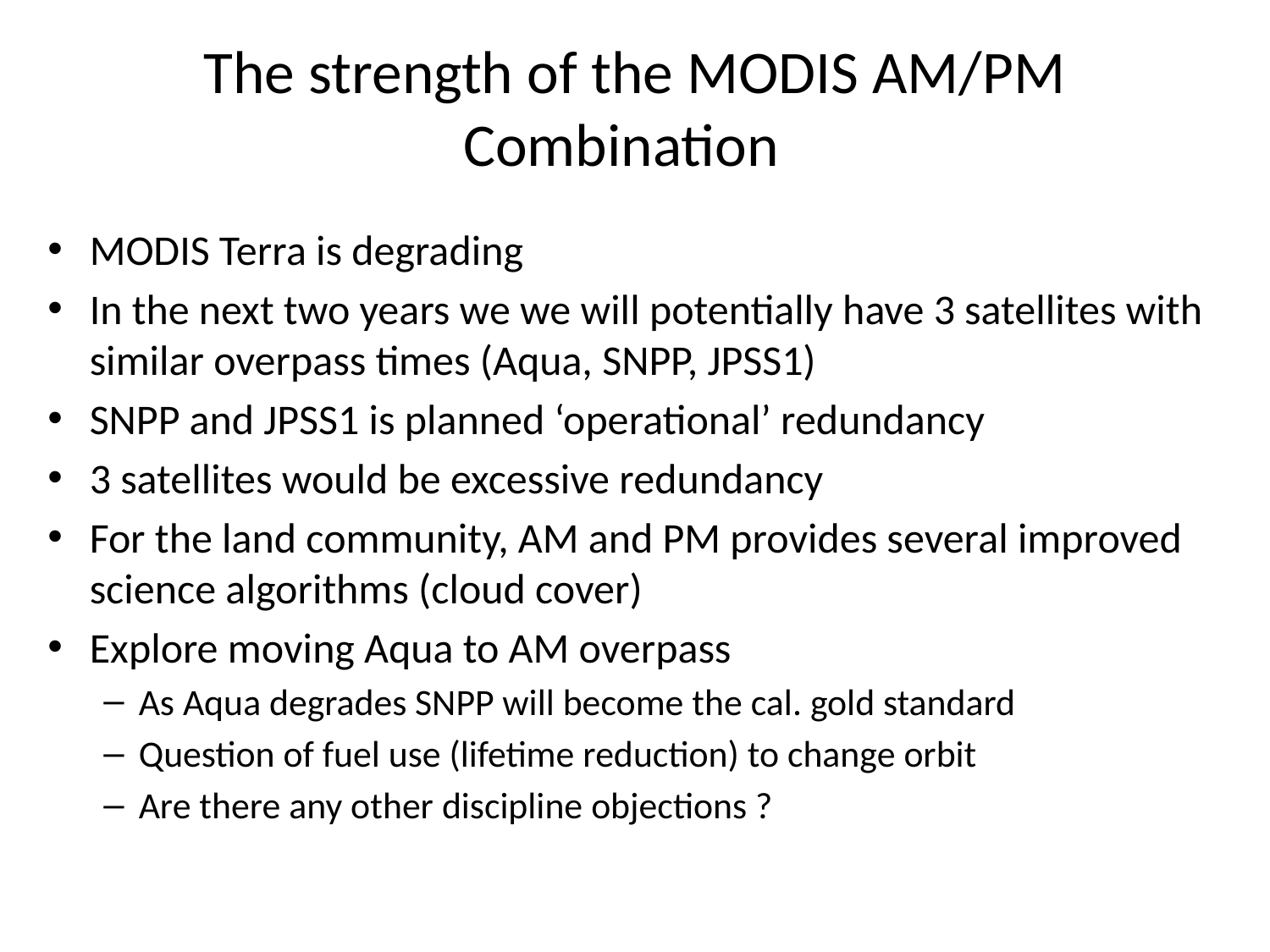

# The strength of the MODIS AM/PM Combination
MODIS Terra is degrading
In the next two years we we will potentially have 3 satellites with similar overpass times (Aqua, SNPP, JPSS1)
SNPP and JPSS1 is planned ‘operational’ redundancy
3 satellites would be excessive redundancy
For the land community, AM and PM provides several improved science algorithms (cloud cover)
Explore moving Aqua to AM overpass
As Aqua degrades SNPP will become the cal. gold standard
Question of fuel use (lifetime reduction) to change orbit
Are there any other discipline objections ?